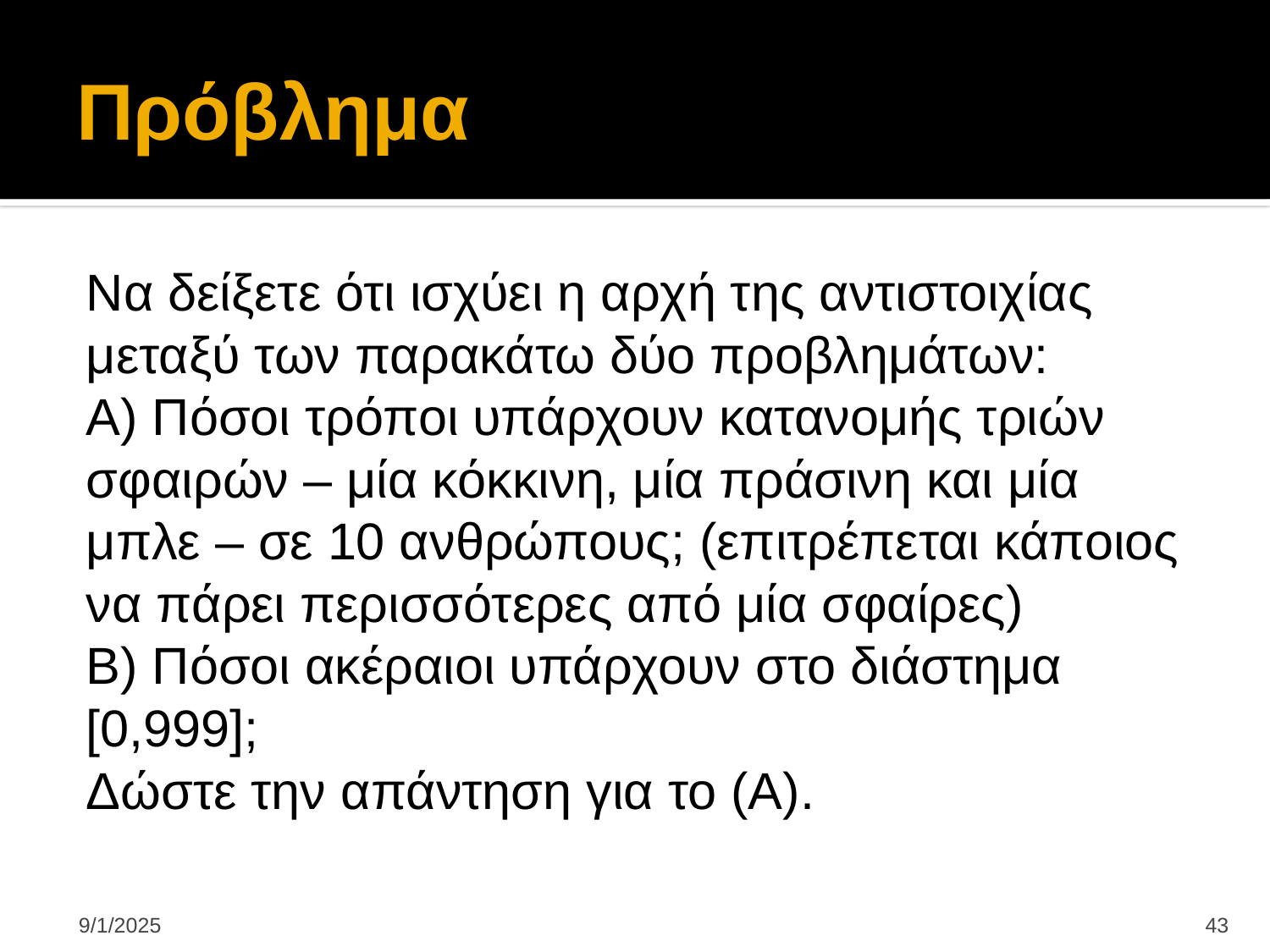

# Πρόβλημα
Να δείξετε ότι ισχύει η αρχή της αντιστοιχίας μεταξύ των παρακάτω δύο προβλημάτων:
Α) Πόσοι τρόποι υπάρχουν κατανομής τριών σφαιρών – μία κόκκινη, μία πράσινη και μία μπλε – σε 10 ανθρώπους; (επιτρέπεται κάποιος να πάρει περισσότερες από μία σφαίρες)
Β) Πόσοι ακέραιοι υπάρχουν στο διάστημα [0,999];
Δώστε την απάντηση για το (Α).

9/1/2025
43